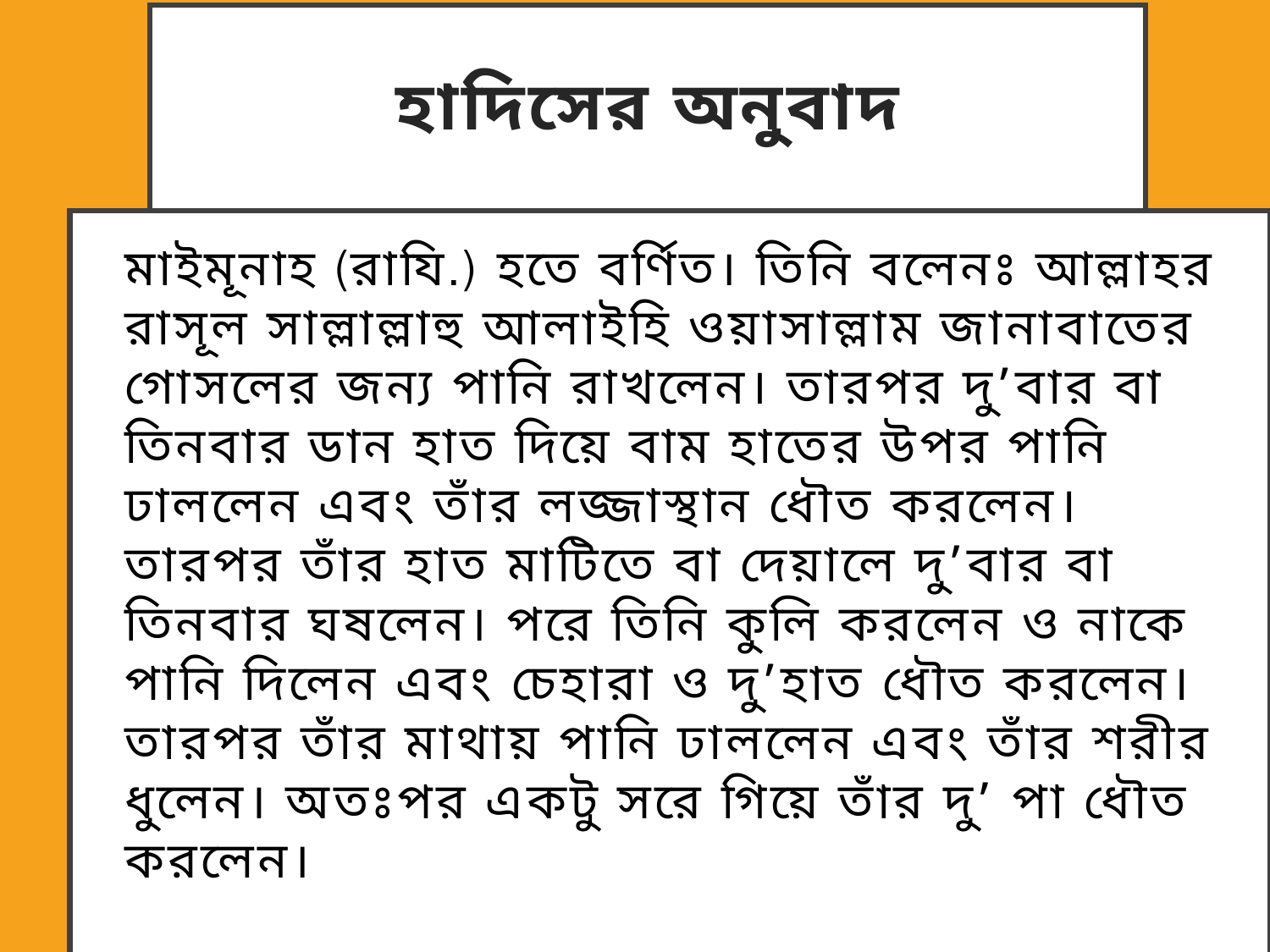

হাদিসের অনুবাদ
# মাইমূনাহ (রাযি.) হতে বর্ণিত। তিনি বলেনঃ আল্লাহর রাসূল সাল্লাল্লাহু আলাইহি ওয়াসাল্লাম জানাবাতের গোসলের জন্য পানি রাখলেন। তারপর দু’বার বা তিনবার ডান হাত দিয়ে বাম হাতের উপর পানি ঢাললেন এবং তাঁর লজ্জাস্থান ধৌত করলেন। তারপর তাঁর হাত মাটিতে বা দেয়ালে দু’বার বা তিনবার ঘষলেন। পরে তিনি কুলি করলেন ও নাকে পানি দিলেন এবং চেহারা ও দু’হাত ধৌত করলেন। তারপর তাঁর মাথায় পানি ঢাললেন এবং তাঁর শরীর ধুলেন। অতঃপর একটু সরে গিয়ে তাঁর দু’ পা ধৌত করলেন।